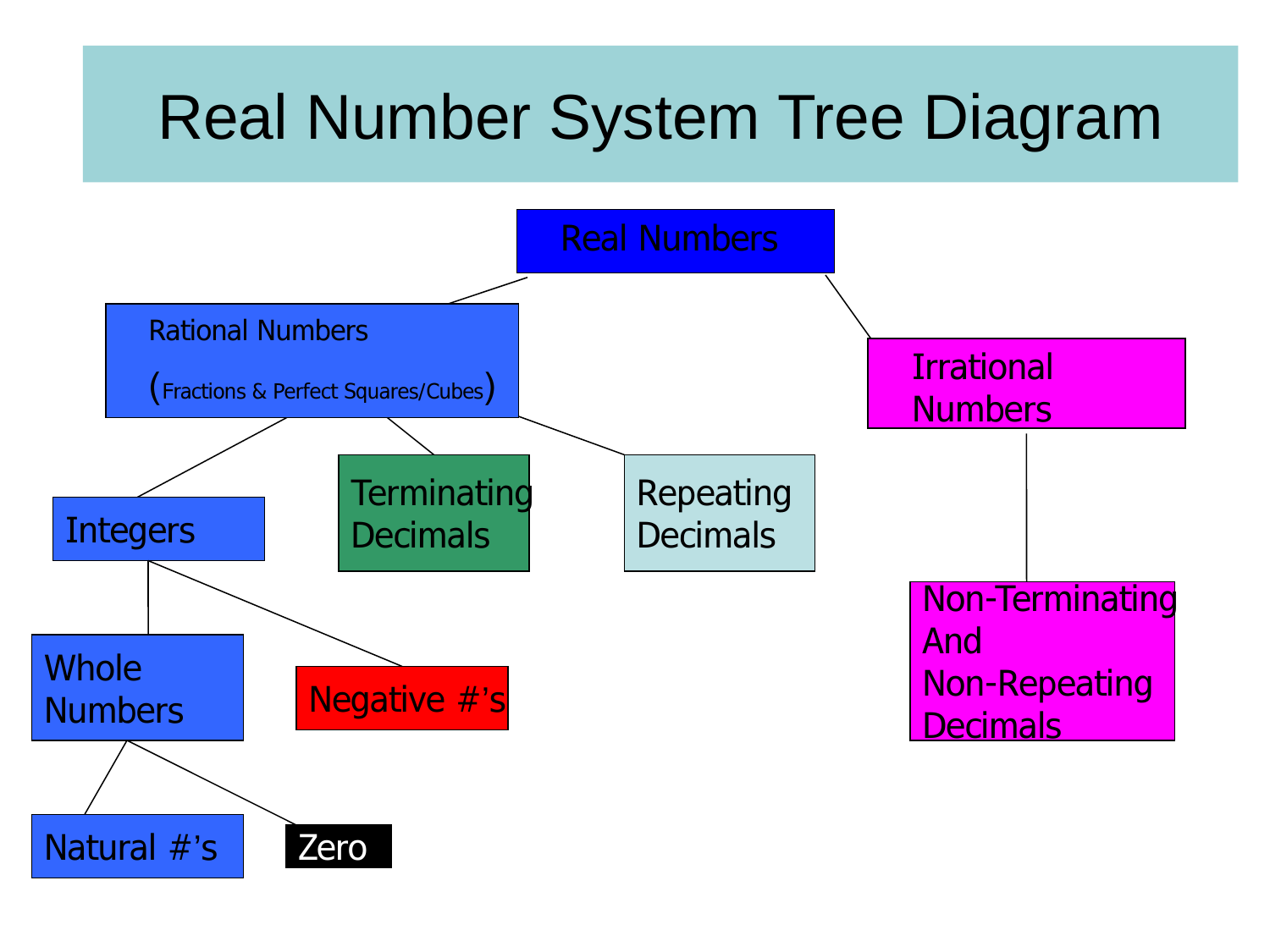

# Real Number System Tree Diagram

Real Numbers

Rational Numbers
(Fractions & Perfect Squares/Cubes)

Irrational Numbers

Terminating
Decimals
Repeating
Decimals
Integers

Non-Terminating
And
Non-Repeating
Decimals
Whole
Numbers
Negative #’s

Natural #’s
Zero